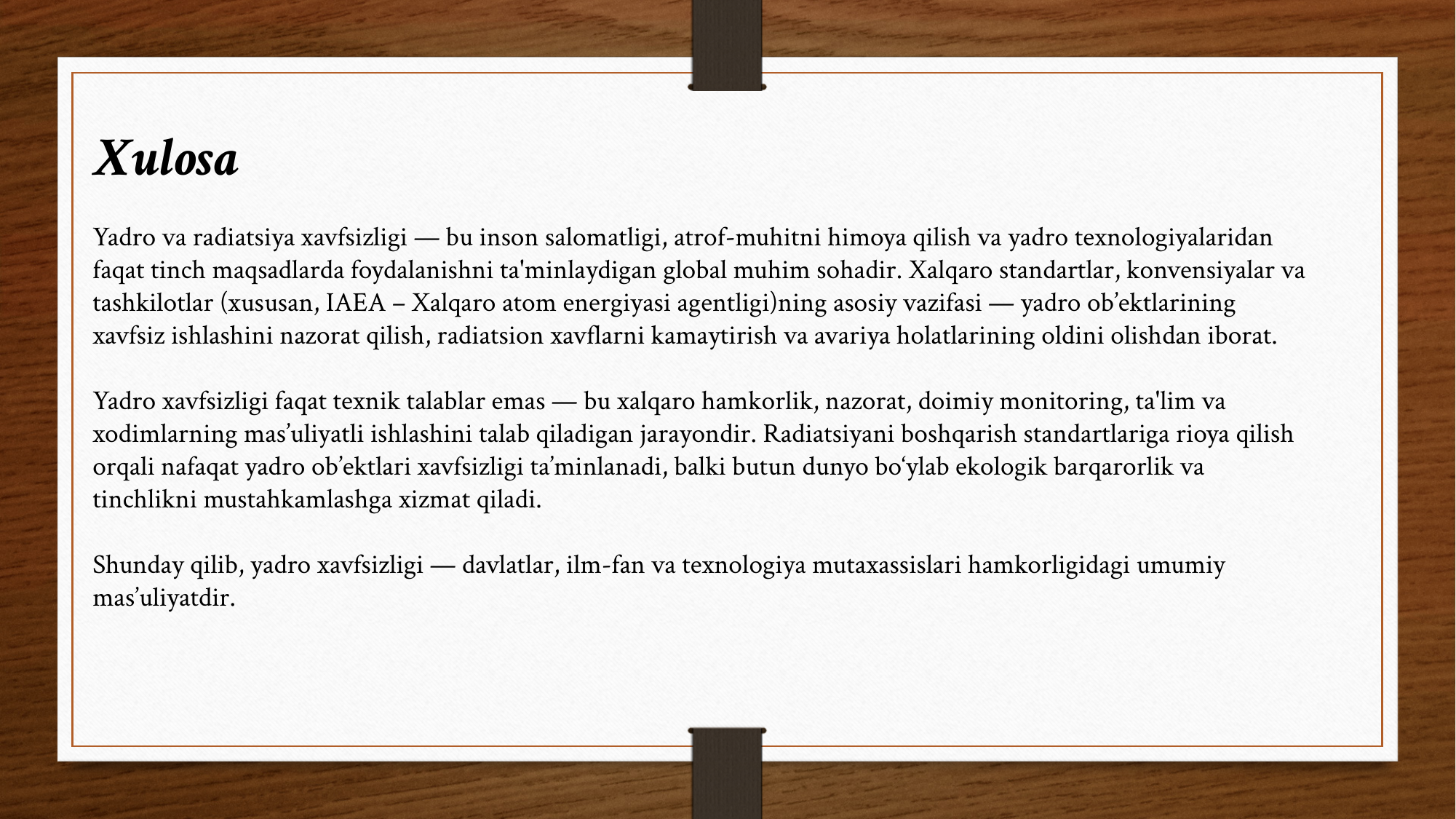

Xulosa

Yadro va radiatsiya xavfsizligi — bu inson salomatligi, atrof-muhitni himoya qilish va yadro texnologiyalaridan faqat tinch maqsadlarda foydalanishni ta'minlaydigan global muhim sohadir. Xalqaro standartlar, konvensiyalar va tashkilotlar (xususan, IAEA – Xalqaro atom energiyasi agentligi)ning asosiy vazifasi — yadro ob’ektlarining xavfsiz ishlashini nazorat qilish, radiatsion xavflarni kamaytirish va avariya holatlarining oldini olishdan iborat.

Yadro xavfsizligi faqat texnik talablar emas — bu xalqaro hamkorlik, nazorat, doimiy monitoring, ta'lim va xodimlarning mas’uliyatli ishlashini talab qiladigan jarayondir. Radiatsiyani boshqarish standartlariga rioya qilish orqali nafaqat yadro ob’ektlari xavfsizligi ta’minlanadi, balki butun dunyo bo‘ylab ekologik barqarorlik va tinchlikni mustahkamlashga xizmat qiladi.

Shunday qilib, yadro xavfsizligi — davlatlar, ilm-fan va texnologiya mutaxassislari hamkorligidagi umumiy mas’uliyatdir.